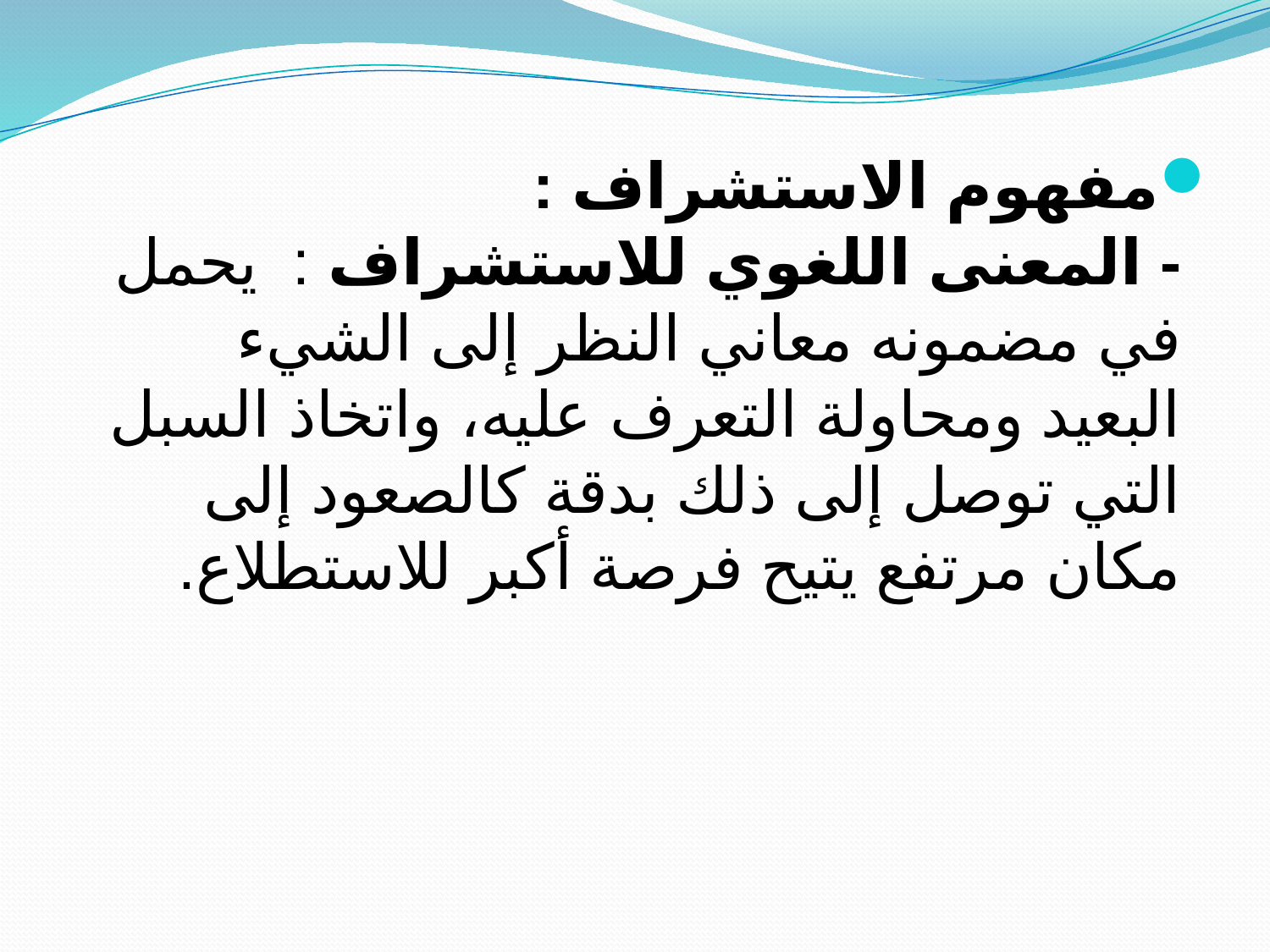

مفهوم الاستشراف :
- المعنى اللغوي للاستشراف :  يحمل في مضمونه معاني النظر إلى الشيء البعيد ومحاولة التعرف عليه، واتخاذ السبل التي توصل إلى ذلك بدقة كالصعود إلى مكان مرتفع يتيح فرصة أكبر للاستطلاع.